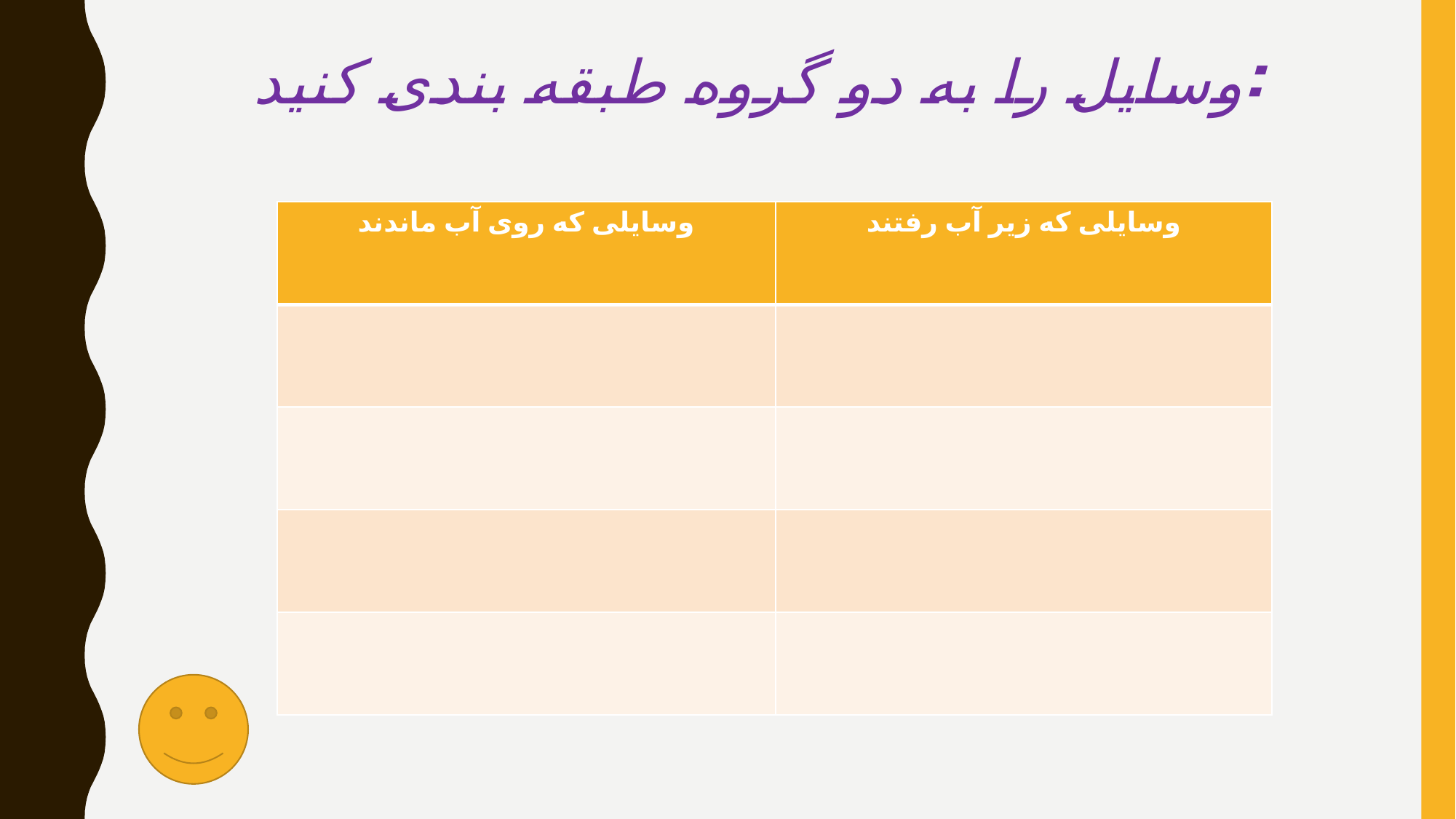

# وسایل را به دو گروه طبقه بندی کنید:
| وسایلی که روی آب ماندند | وسایلی که زیر آب رفتند |
| --- | --- |
|  |  |
|  |  |
|  |  |
|  |  |
|  |  |
| --- | --- |